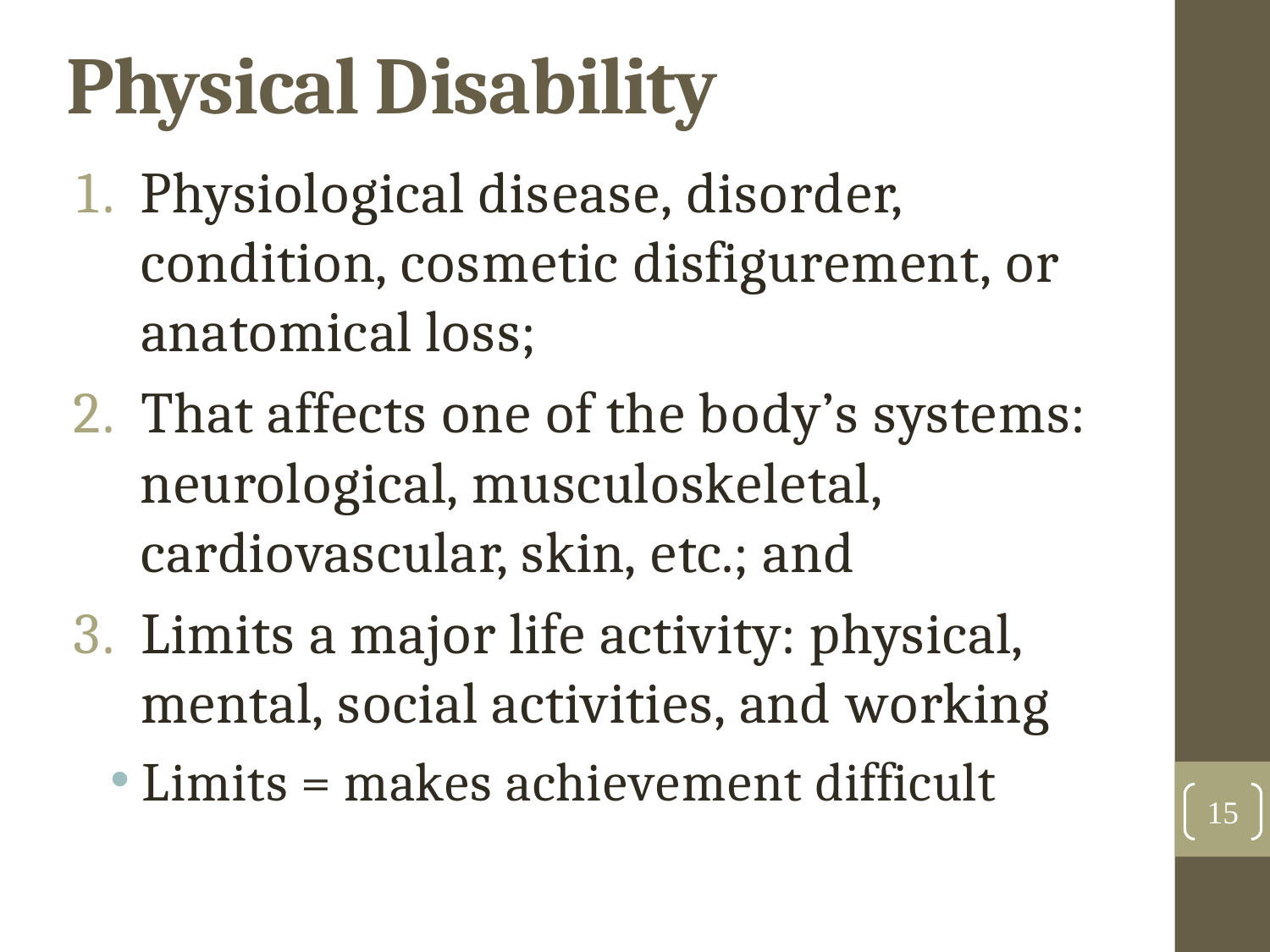

Physical Disability
Physiological disease, disorder, condition, cosmetic disfigurement, or anatomical loss;
That affects one of the body’s systems: neurological, musculoskeletal, cardiovascular, skin, etc.; and
Limits a major life activity: physical, mental, social activities, and working
Limits = makes achievement difficult

15